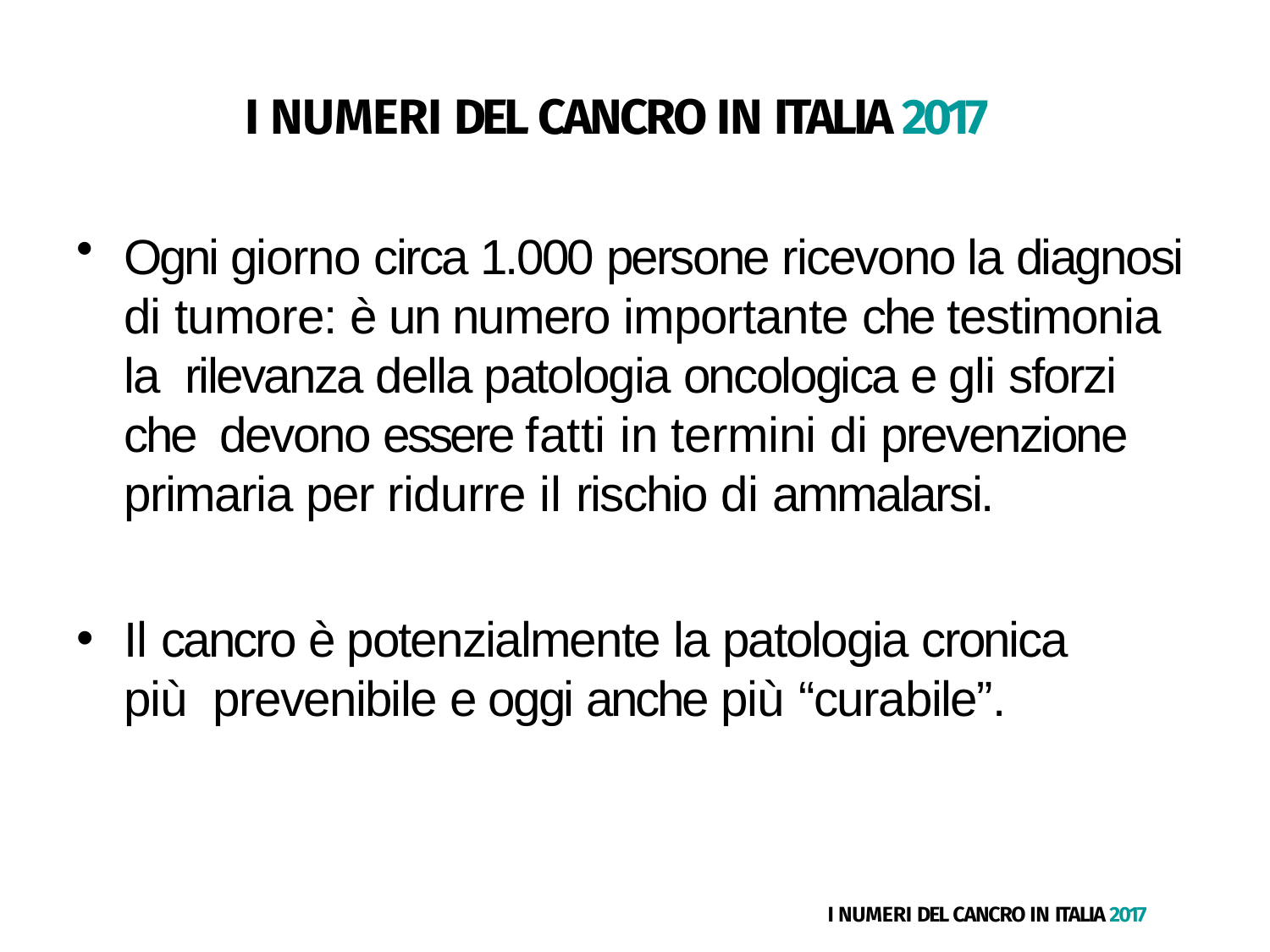

# I NUMERI DEL CANCRO IN ITALIA 2017
Ogni giorno circa 1.000 persone ricevono la diagnosi  di tumore: è un numero importante che testimonia la  rilevanza della patologia oncologica e gli sforzi che  devono essere fatti in termini di prevenzione  primaria per ridurre il rischio di ammalarsi.

Il cancro è potenzialmente la patologia cronica più  prevenibile e oggi anche più “curabile”.
I NUMERI DEL CANCRO IN ITALIA 2017